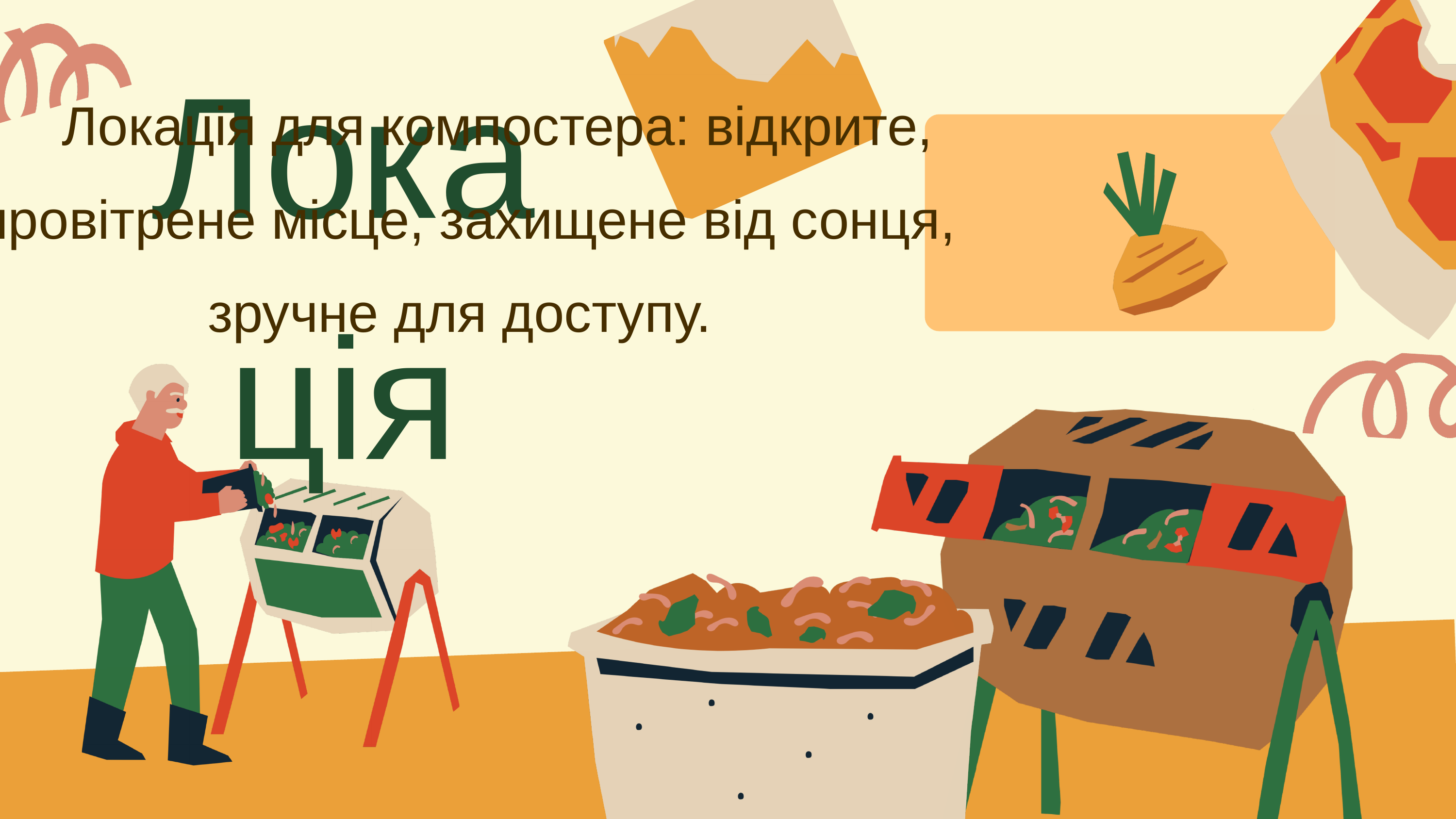

Локація

    Локація для компостера: відкрите, провітрене місце, захищене від сонця, зручне для доступу.